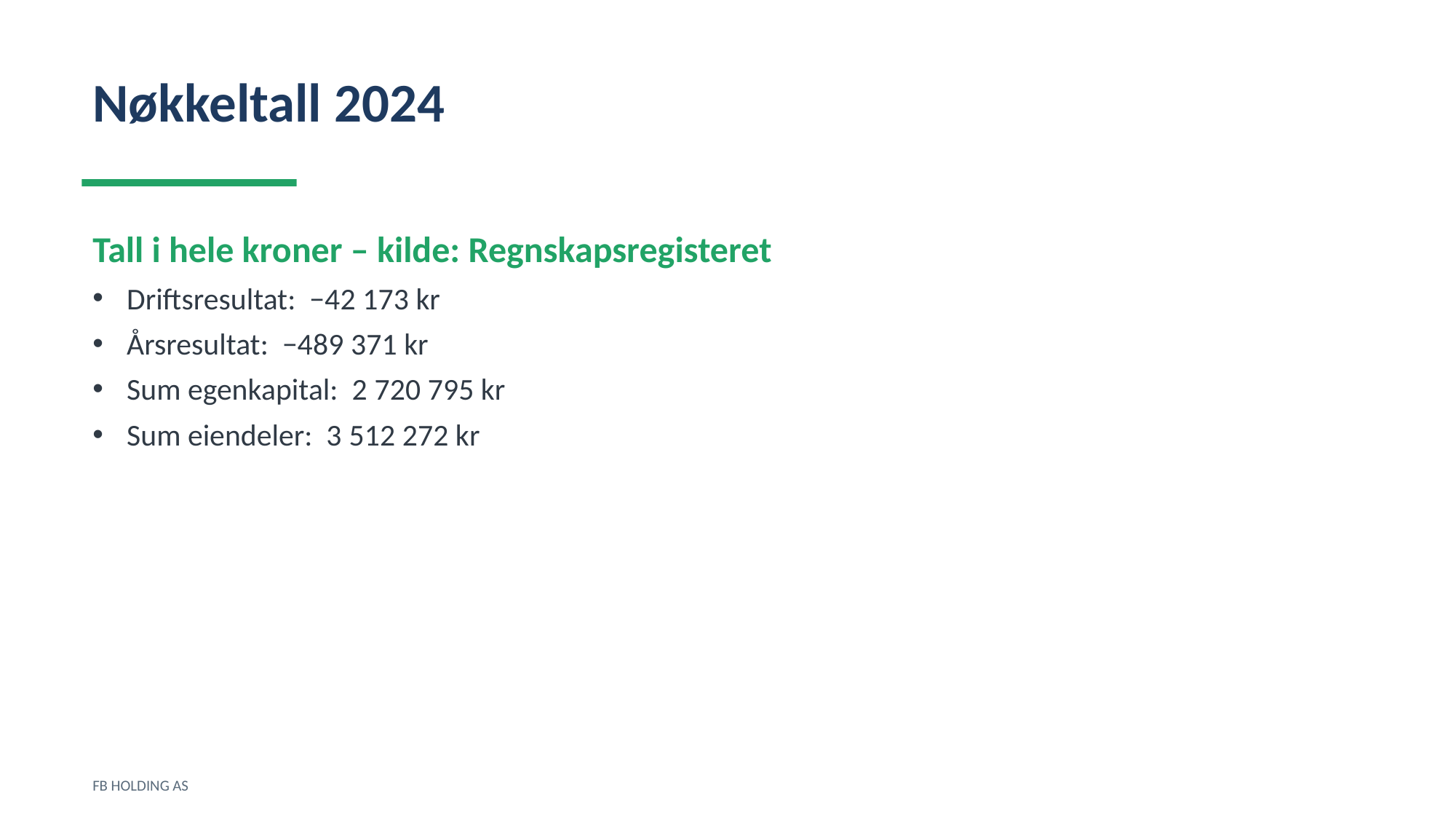

Nøkkeltall 2024

Tall i hele kroner – kilde: Regnskapsregisteret
Driftsresultat:  −42 173 kr
Årsresultat:  −489 371 kr
Sum egenkapital:  2 720 795 kr
Sum eiendeler:  3 512 272 kr
FB HOLDING AS